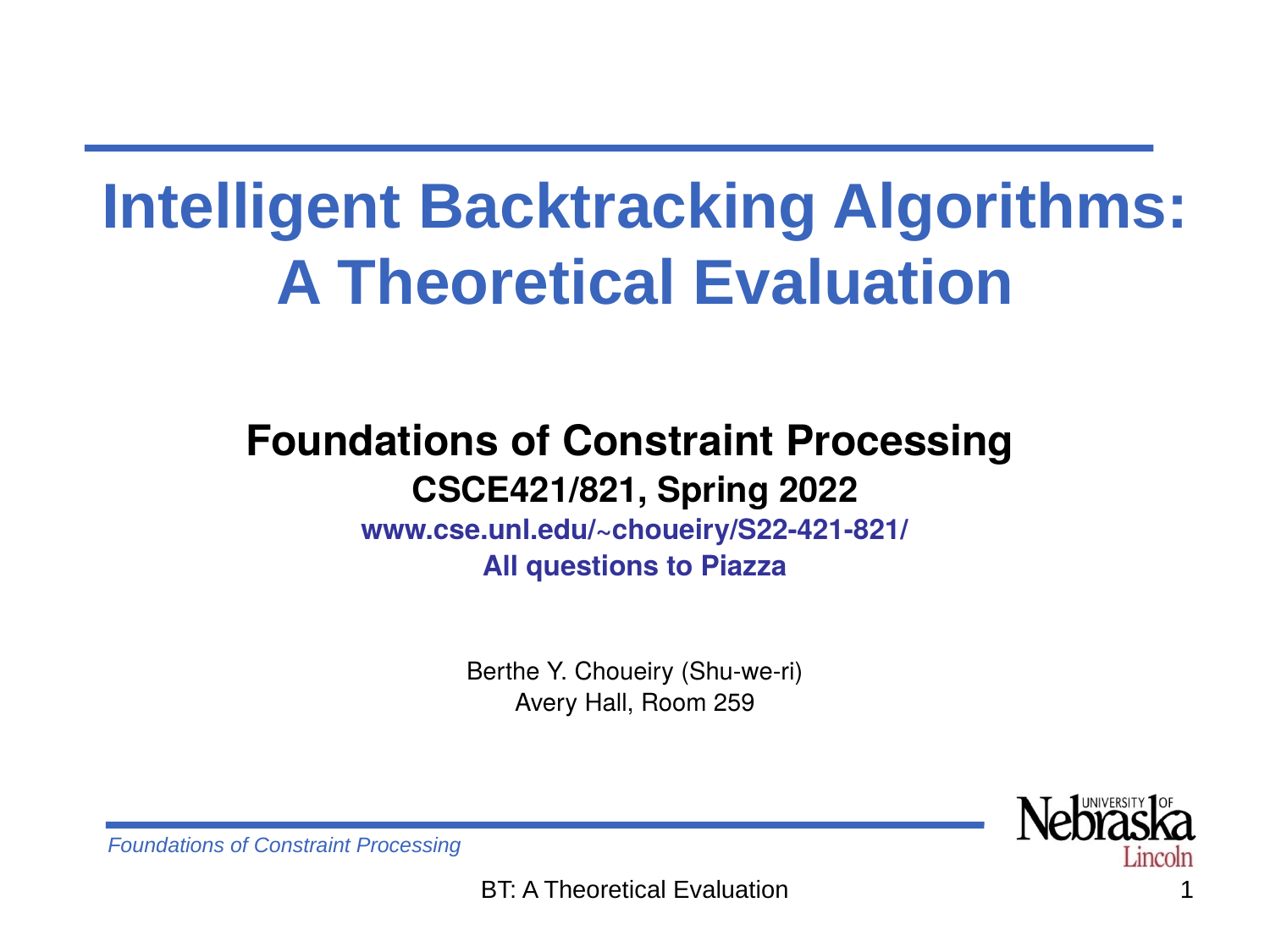

Intelligent Backtracking Algorithms: A Theoretical Evaluation

Foundations of Constraint Processing
CSCE421/821, Spring 2022
www.cse.unl.edu/~choueiry/S22-421-821/
All questions to Piazza

Berthe Y. Choueiry (Shu-we-ri)
Avery Hall, Room 259

BT: A Theoretical Evaluation
1